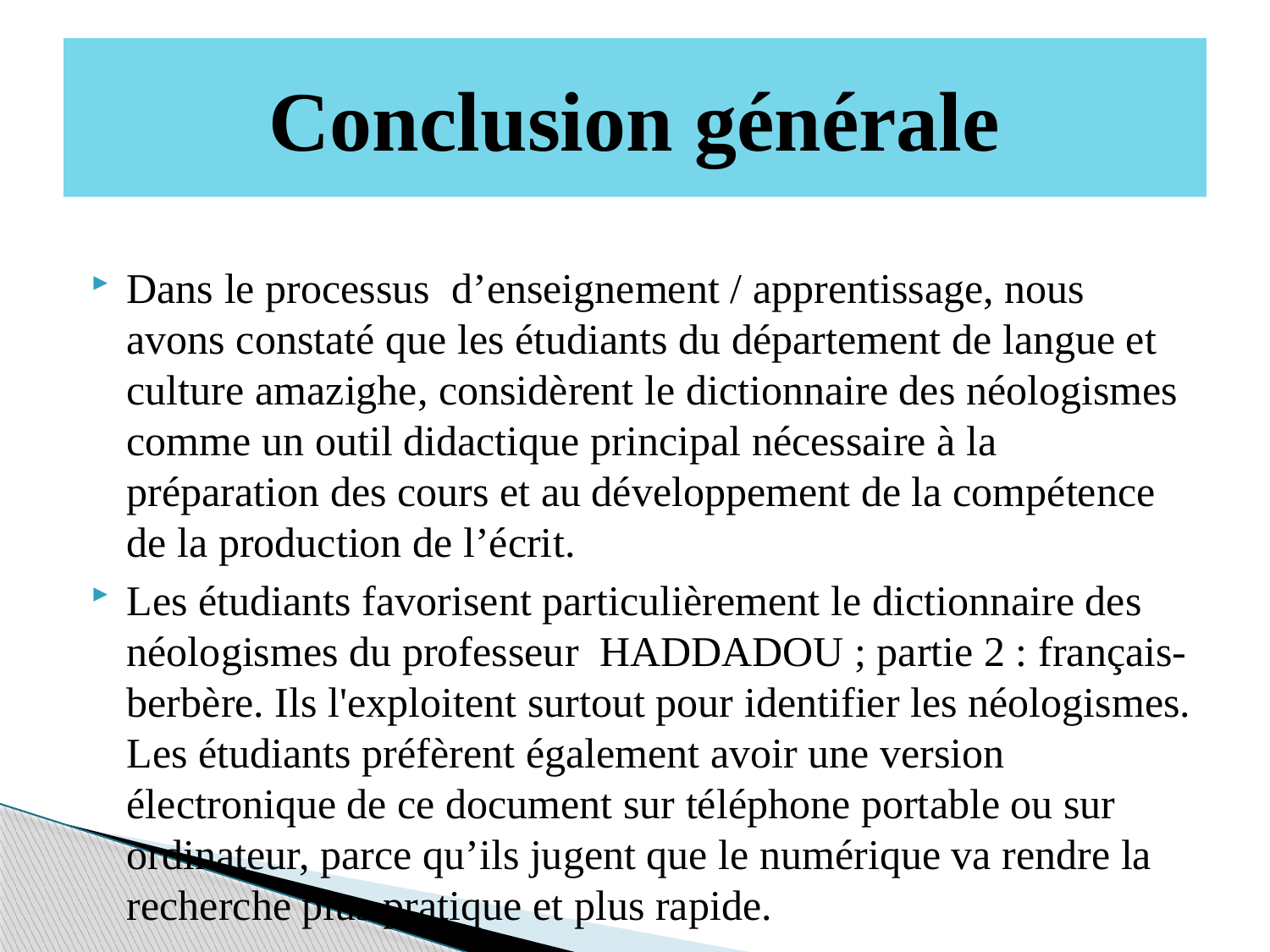

# Conclusion générale

Dans le processus  d’enseignement / apprentissage, nous avons constaté que les étudiants du département de langue et culture amazighe, considèrent le dictionnaire des néologismes comme un outil didactique principal nécessaire à la préparation des cours et au développement de la compétence de la production de l’écrit.
Les étudiants favorisent particulièrement le dictionnaire des néologismes du professeur  HADDADOU ; partie 2 : français-berbère. Ils l'exploitent surtout pour identifier les néologismes. Les étudiants préfèrent également avoir une version électronique de ce document sur téléphone portable ou sur ordinateur, parce qu’ils jugent que le numérique va rendre la recherche plus pratique et plus rapide.